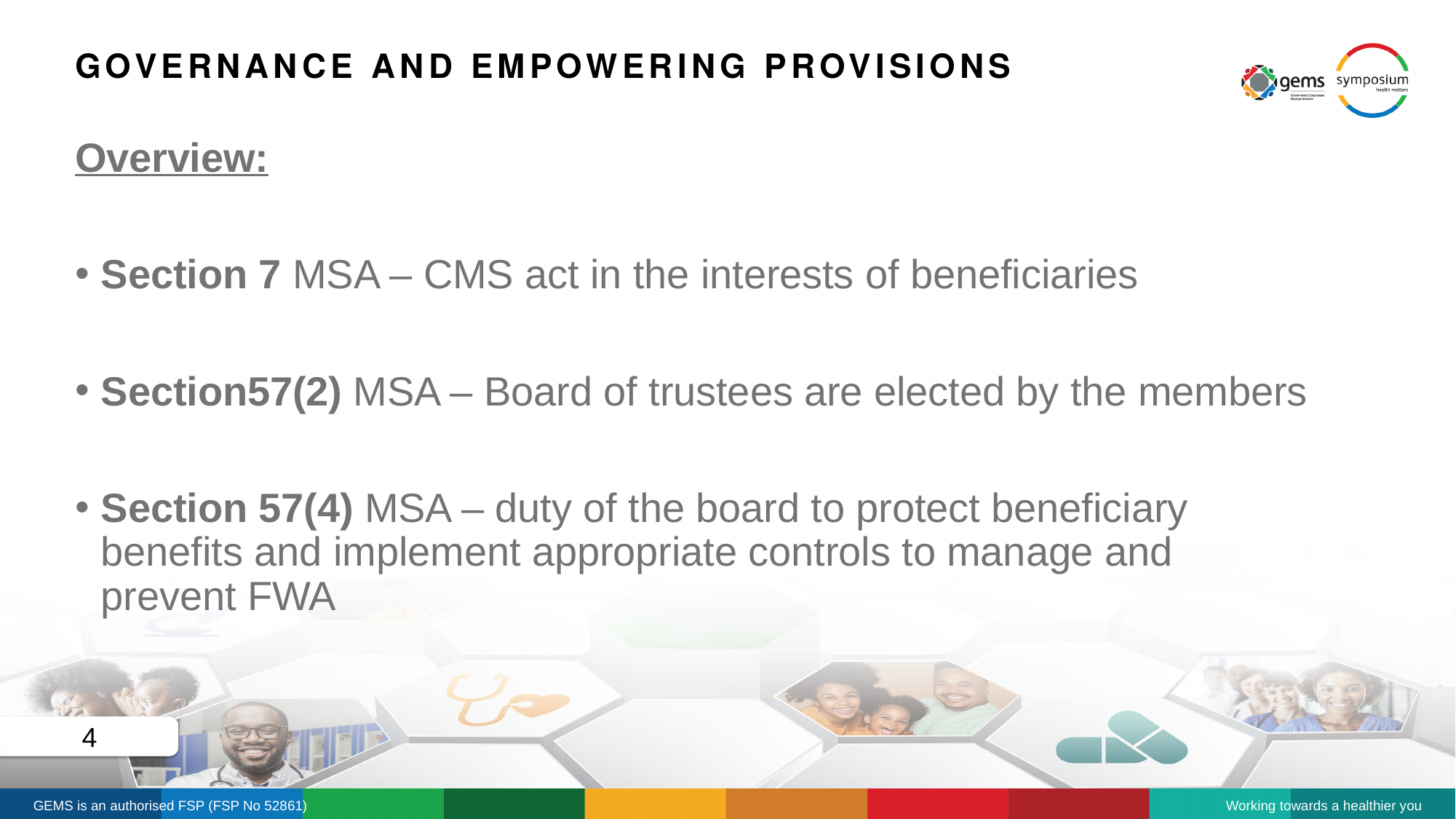

# Governance and Empowering Provisions
Overview:

Section 7 MSA – CMS act in the interests of beneficiaries

Section57(2) MSA – Board of trustees are elected by the members

Section 57(4) MSA – duty of the board to protect beneficiary  benefits and implement appropriate controls to manage and prevent FWA